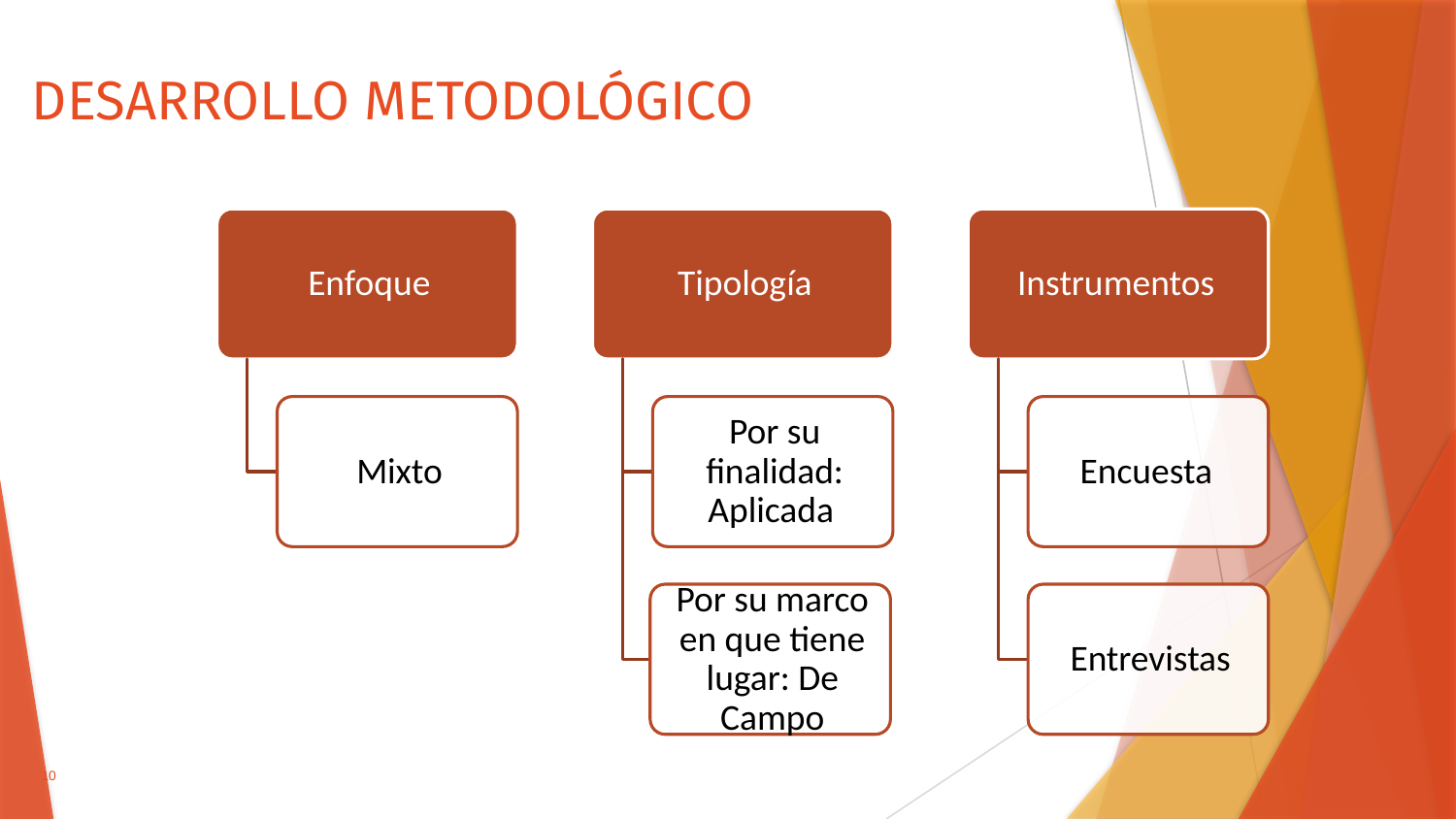

# DESARROLLO METODOLÓGICO
Enfoque
Mixto
Tipología
Por su finalidad: Aplicada
Por su marco en que tiene lugar: De Campo
Instrumentos
Encuesta
Entrevistas
10